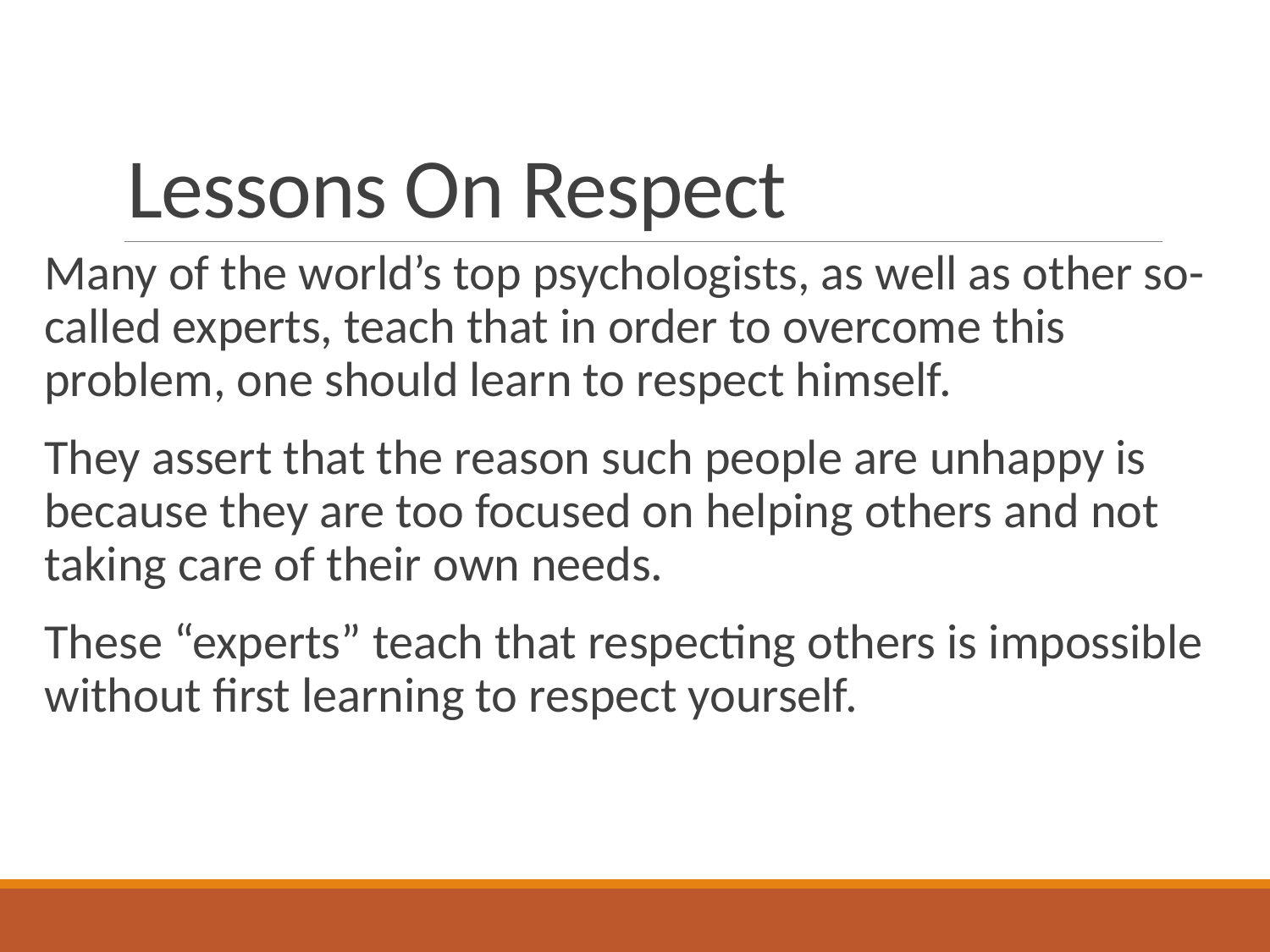

# Lessons On Respect
Many of the world’s top psychologists, as well as other so-called experts, teach that in order to overcome this problem, one should learn to respect himself.
They assert that the reason such people are unhappy is because they are too focused on helping others and not taking care of their own needs.
These “experts” teach that respecting others is impossible without first learning to respect yourself.